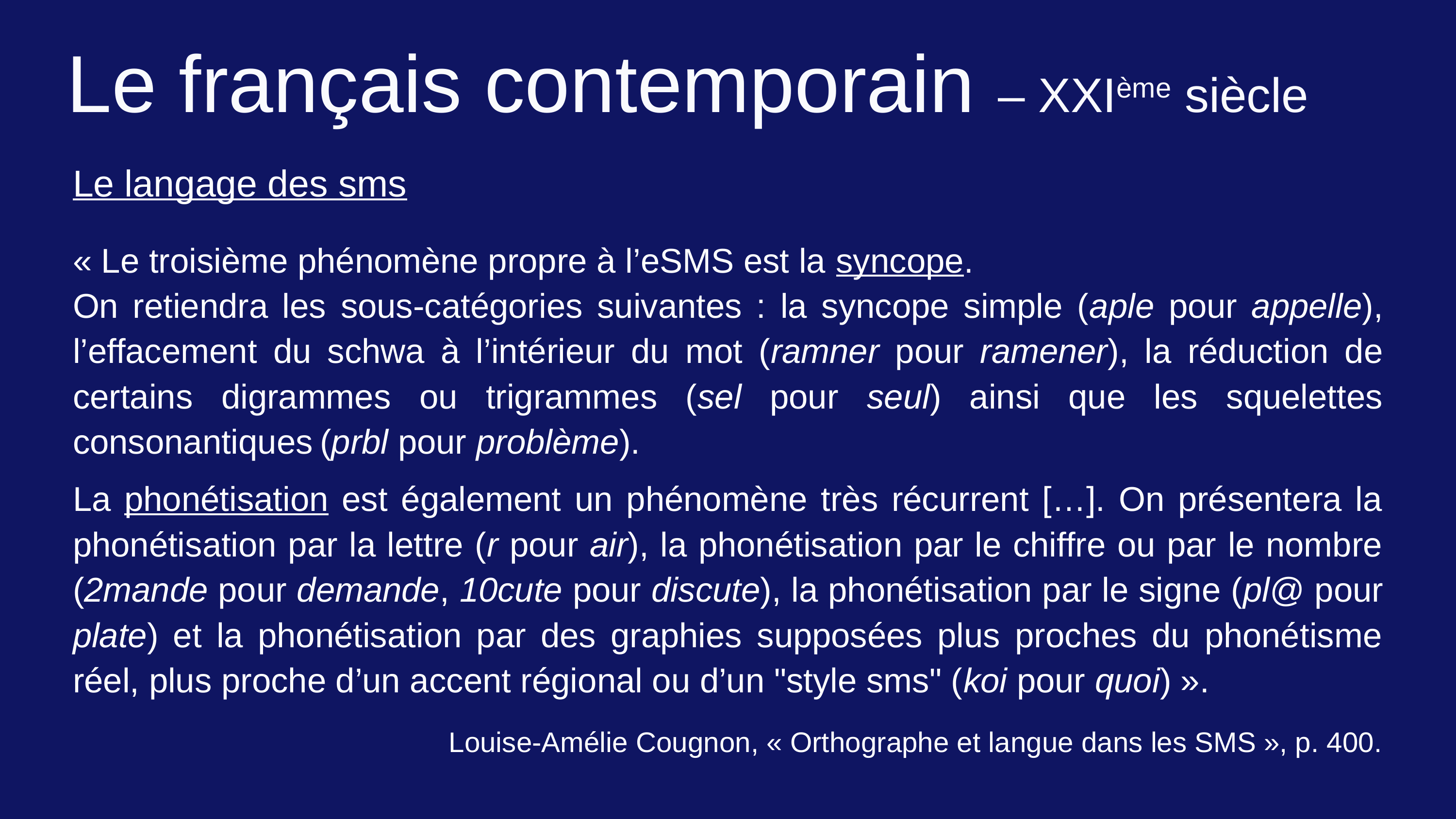

Le français contemporain – XXIème siècle
Le langage des sms
« Le troisième phénomène propre à l’eSMS est la syncope.
On retiendra les sous-catégories suivantes : la syncope simple (aple pour appelle), l’effacement du schwa à l’intérieur du mot (ramner pour ramener), la réduction de certains digrammes ou trigrammes (sel pour seul) ainsi que les squelettes consonantiques (prbl pour problème).
La phonétisation est également un phénomène très récurrent […]. On présentera la phonétisation par la lettre (r pour air), la phonétisation par le chiffre ou par le nombre (2mande pour demande, 10cute pour discute), la phonétisation par le signe (pl@ pour plate) et la phonétisation par des graphies supposées plus proches du phonétisme réel, plus proche d’un accent régional ou d’un "style sms" (koi pour quoi) ».
Louise-Amélie Cougnon, « Orthographe et langue dans les SMS », p. 400.